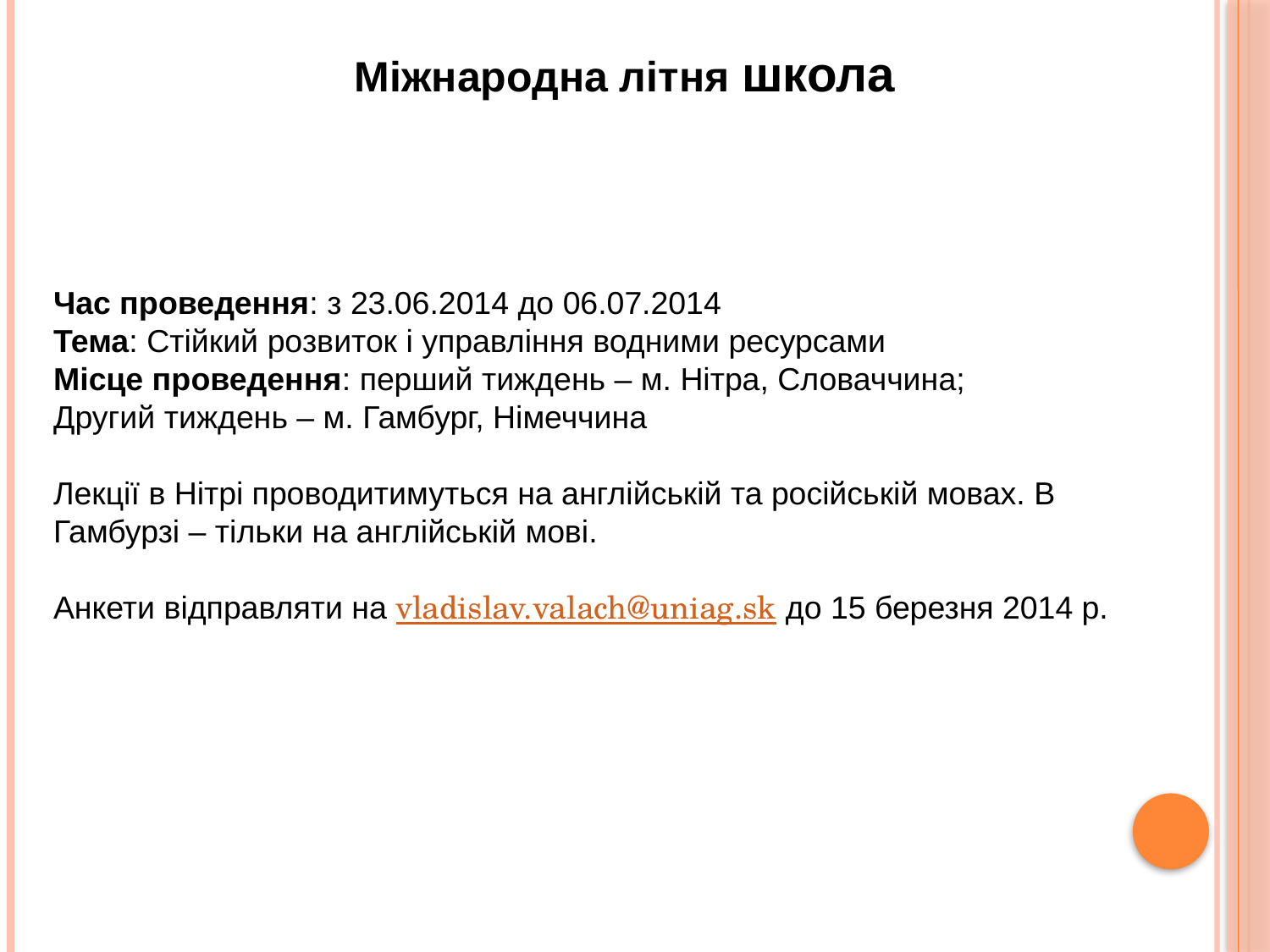

Міжнародна літня школа
Час проведення: з 23.06.2014 до 06.07.2014
Тема: Стійкий розвиток і управління водними ресурсами
Місце проведення: перший тиждень – м. Нітра, Словаччина;
Другий тиждень – м. Гамбург, Німеччина

Лекції в Нітрі проводитимуться на англійській та російській мовах. В Гамбурзі – тільки на англійській мові.

Анкети відправляти на vladislav.valach@uniag.sk до 15 березня 2014 р.